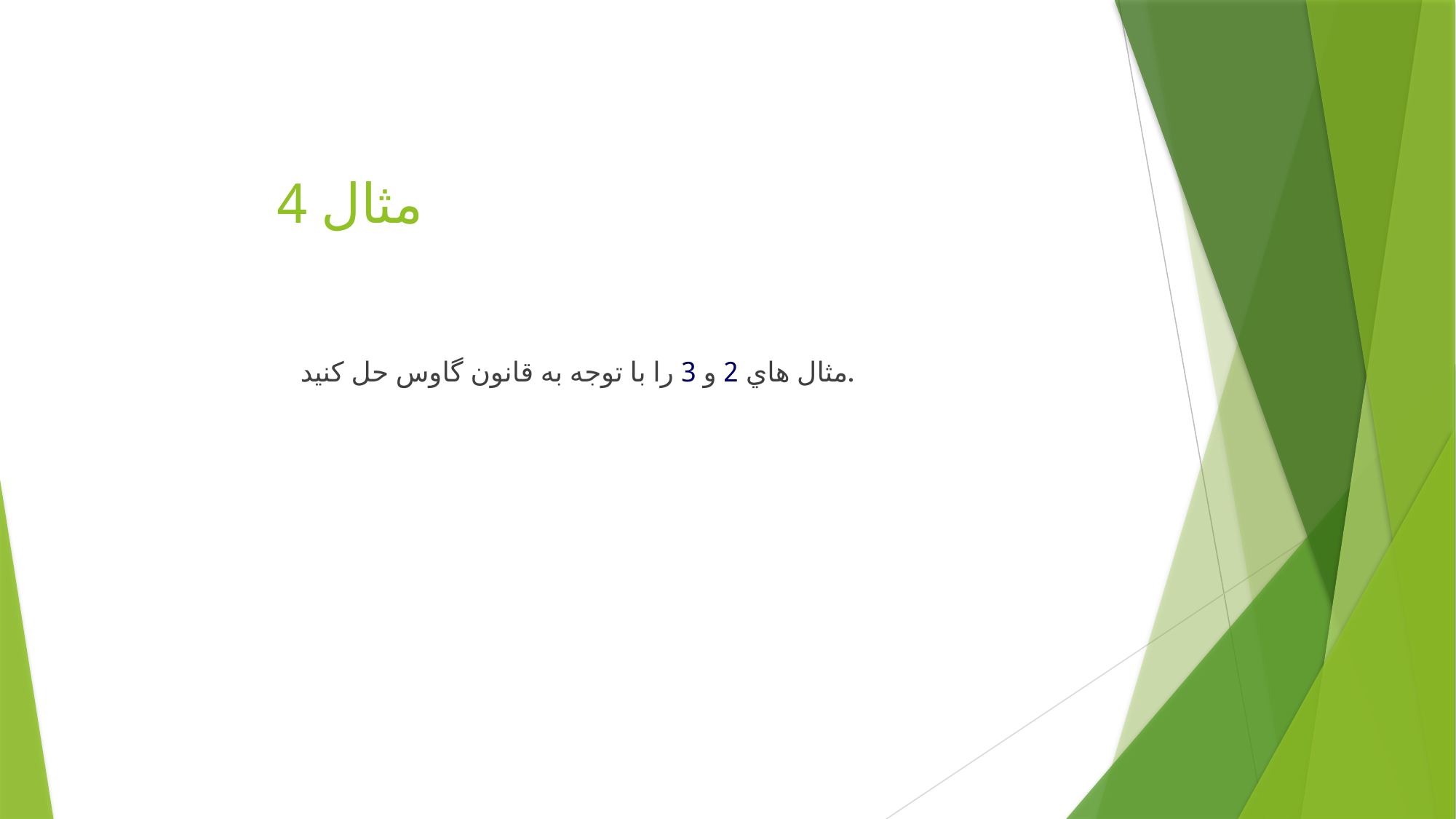

# مثال 4
مثال هاي 2 و 3 را با توجه به قانون گاوس حل كنيد.